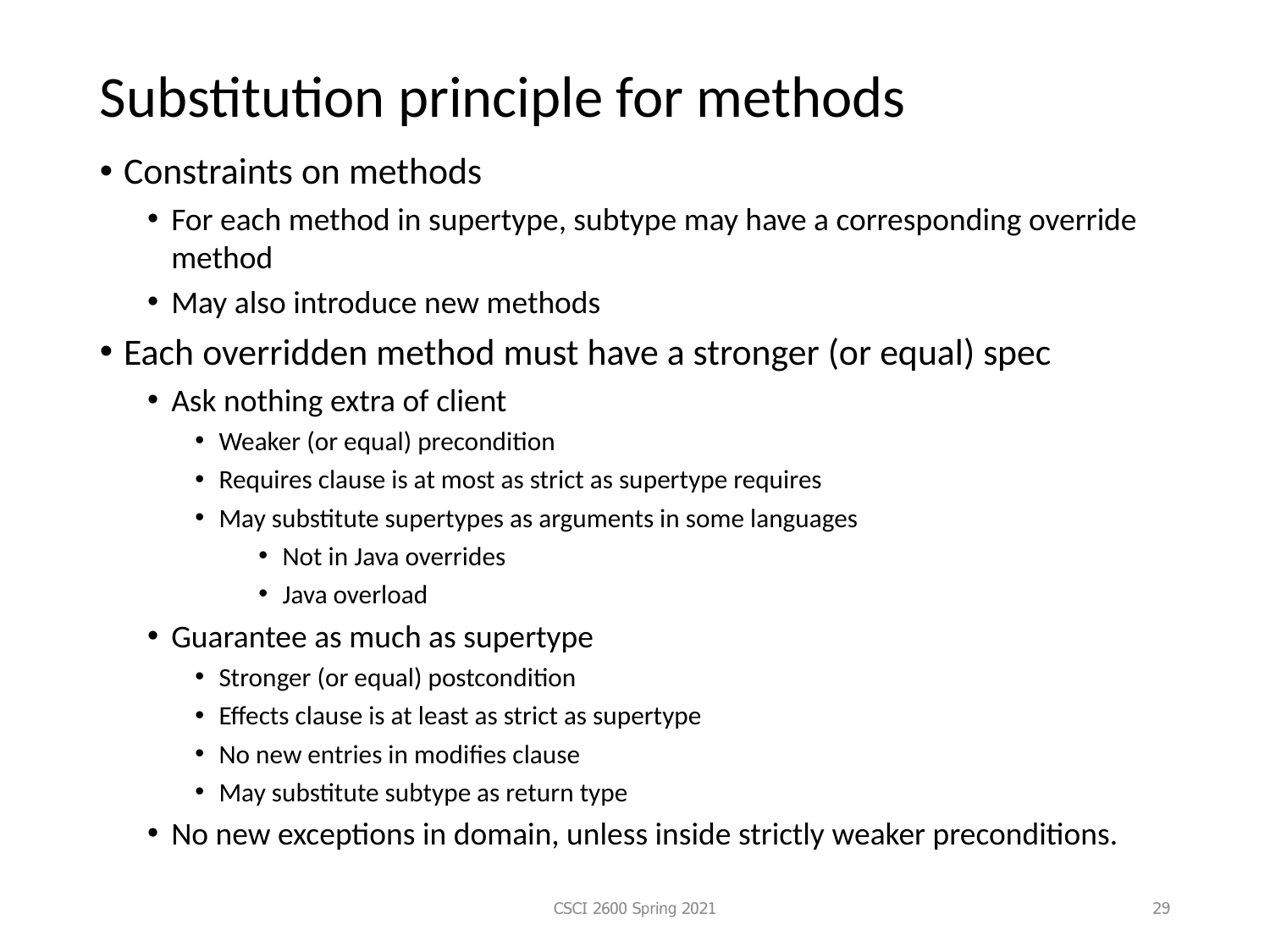

Substitution principle for methods
Constraints on methods
For each method in supertype, subtype may have a corresponding override method
May also introduce new methods
Each overridden method must have a stronger (or equal) spec
Ask nothing extra of client
Weaker (or equal) precondition
Requires clause is at most as strict as supertype requires
May substitute supertypes as arguments in some languages
Not in Java overrides
Java overload
Guarantee as much as supertype
Stronger (or equal) postcondition
Effects clause is at least as strict as supertype
No new entries in modifies clause
May substitute subtype as return type
No new exceptions in domain, unless inside strictly weaker preconditions.
CSCI 2600 Spring 2021
29